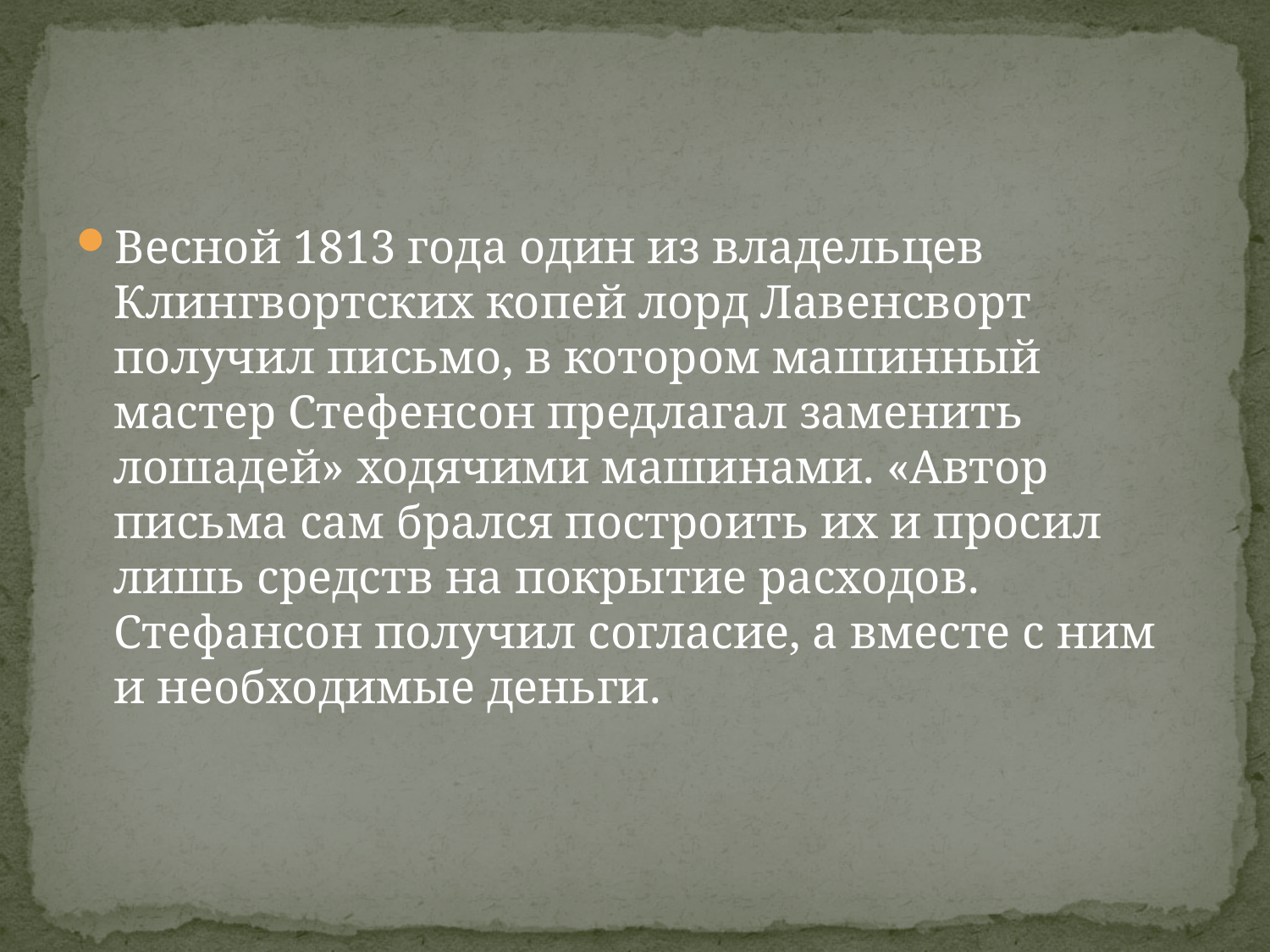

#
Весной 1813 года один из владельцев Клингвортских копей лорд Лавенсворт получил письмо, в котором машинный мастер Стефенсон предлагал заменить лошадей» ходячими машинами. «Автор письма сам брался построить их и просил лишь средств на покрытие расходов. Стефансон получил согласие, а вместе с ним и необходимые деньги.